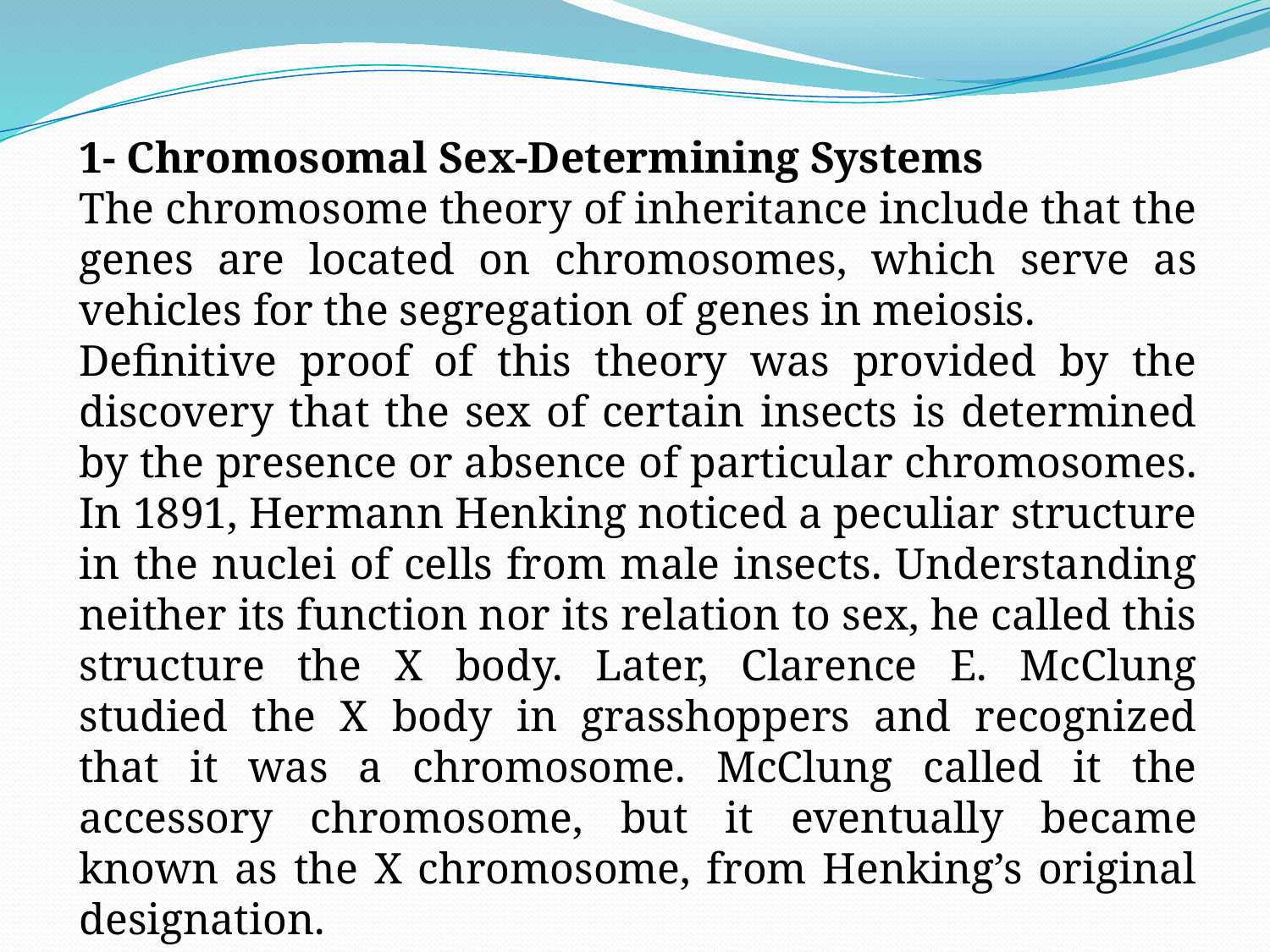

1- Chromosomal Sex-Determining Systems
The chromosome theory of inheritance include that the genes are located on chromosomes, which serve as vehicles for the segregation of genes in meiosis.
Definitive proof of this theory was provided by the discovery that the sex of certain insects is determined by the presence or absence of particular chromosomes. In 1891, Hermann Henking noticed a peculiar structure in the nuclei of cells from male insects. Understanding neither its function nor its relation to sex, he called this structure the X body. Later, Clarence E. McClung studied the X body in grasshoppers and recognized that it was a chromosome. McClung called it the accessory chromosome, but it eventually became known as the X chromosome, from Henking’s original designation.